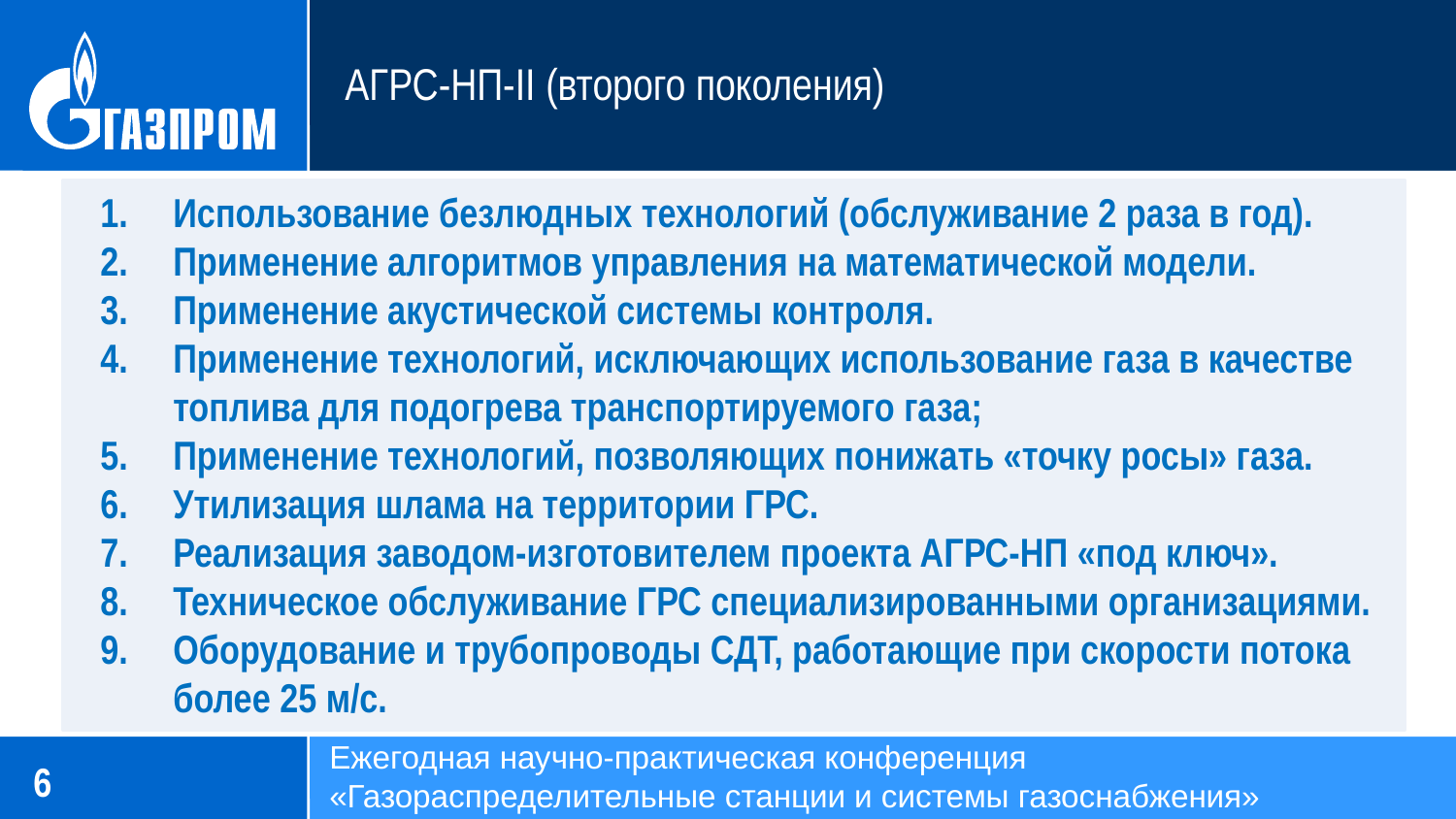

АГРС-НП-II (второго поколения)

Использование безлюдных технологий (обслуживание 2 раза в год).
Применение алгоритмов управления на математической модели.
Применение акустической системы контроля.
Применение технологий, исключающих использование газа в качестве топлива для подогрева транспортируемого газа;
Применение технологий, позволяющих понижать «точку росы» газа.
Утилизация шлама на территории ГРС.
Реализация заводом-изготовителем проекта АГРС-НП «под ключ».
Техническое обслуживание ГРС специализированными организациями.
Оборудование и трубопроводы СДТ, работающие при скорости потока более 25 м/с.

Ежегодная научно-практическая конференция
«Газораспределительные станции и системы газоснабжения»